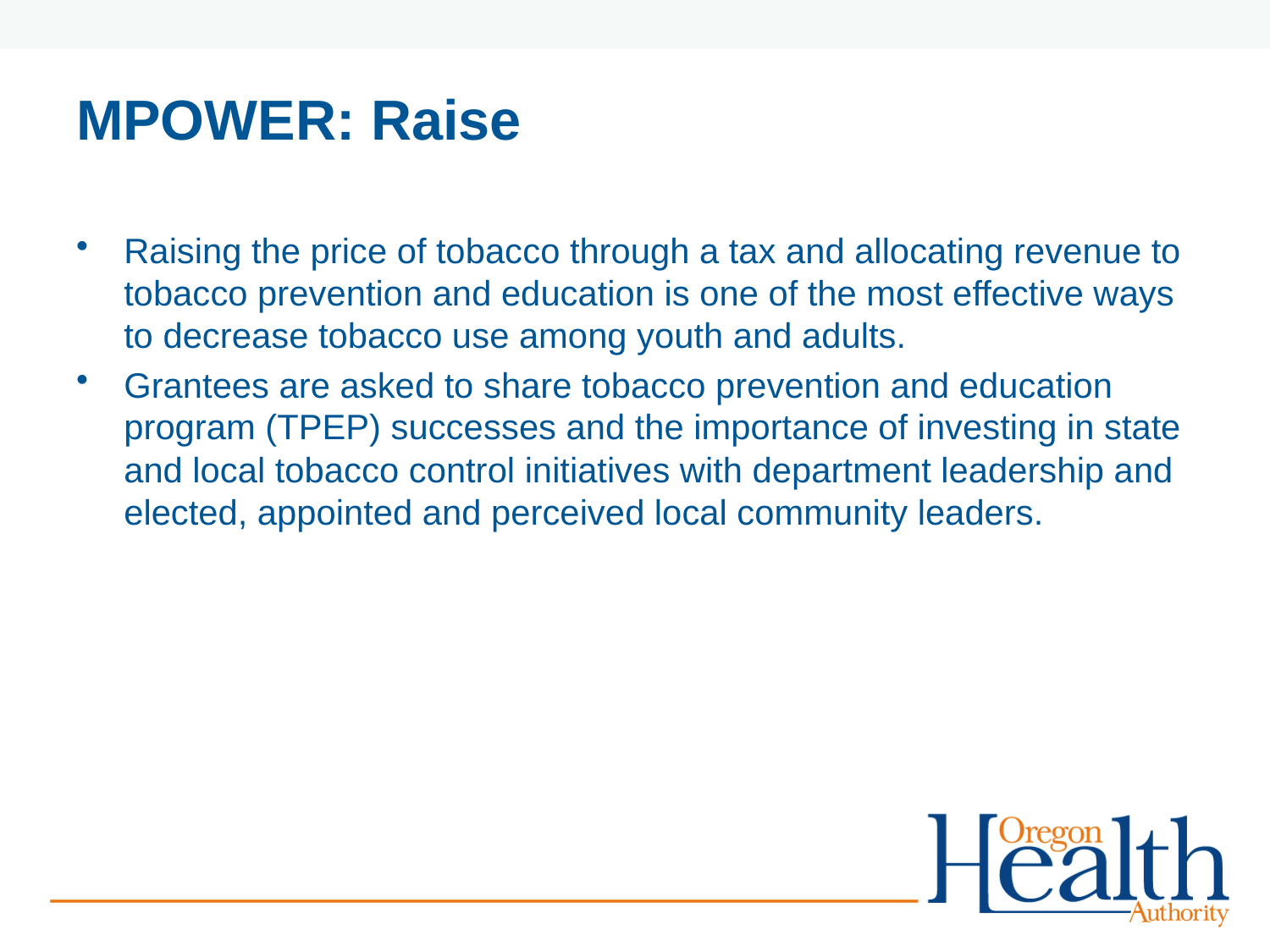

# MPOWER: Raise
Raising the price of tobacco through a tax and allocating revenue to tobacco prevention and education is one of the most effective ways to decrease tobacco use among youth and adults.
Grantees are asked to share tobacco prevention and education program (TPEP) successes and the importance of investing in state and local tobacco control initiatives with department leadership and elected, appointed and perceived local community leaders.